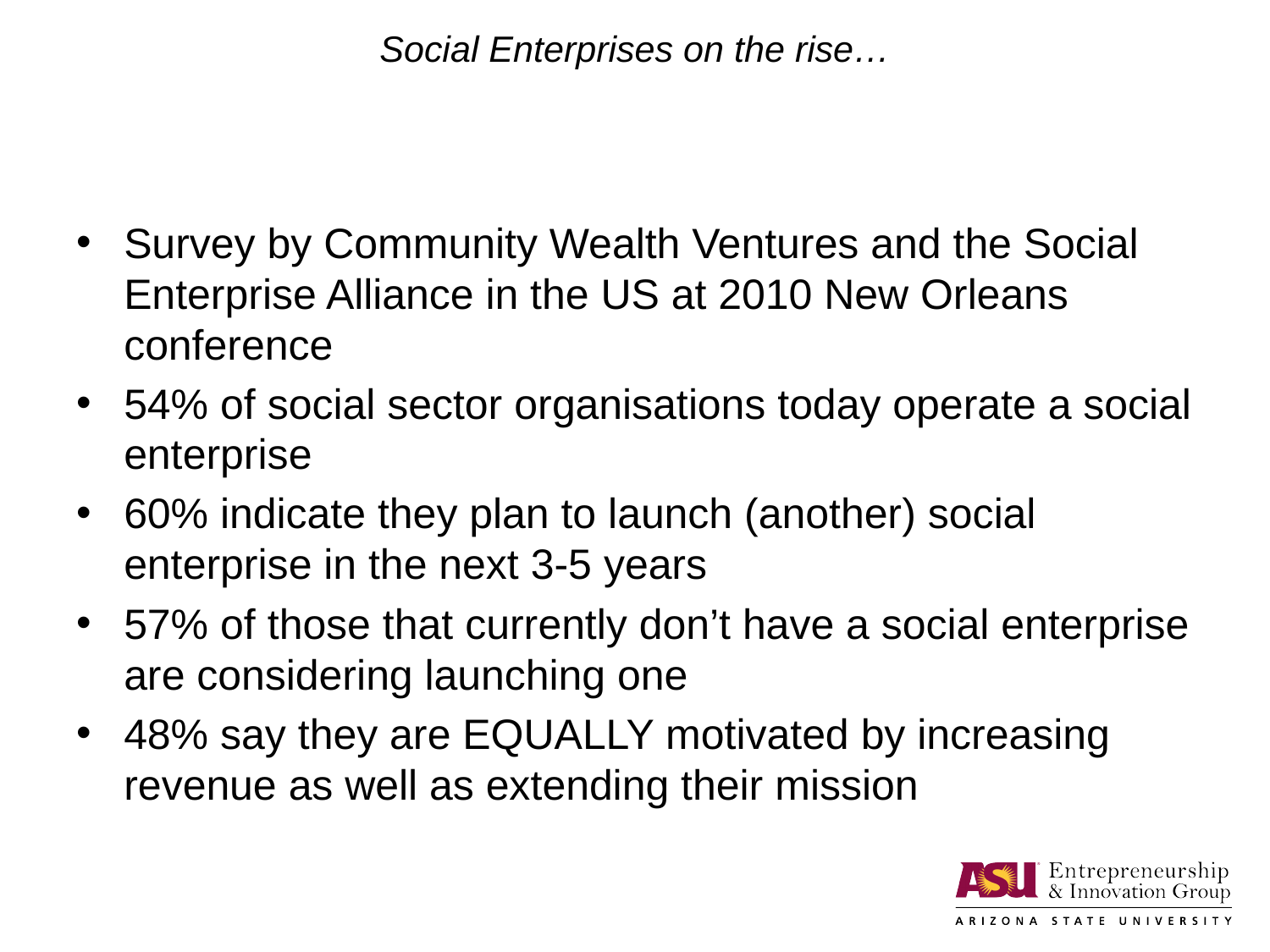

# Social Enterprises on the rise…
Survey by Community Wealth Ventures and the Social Enterprise Alliance in the US at 2010 New Orleans conference
54% of social sector organisations today operate a social enterprise
60% indicate they plan to launch (another) social enterprise in the next 3-5 years
57% of those that currently don’t have a social enterprise are considering launching one
48% say they are EQUALLY motivated by increasing revenue as well as extending their mission